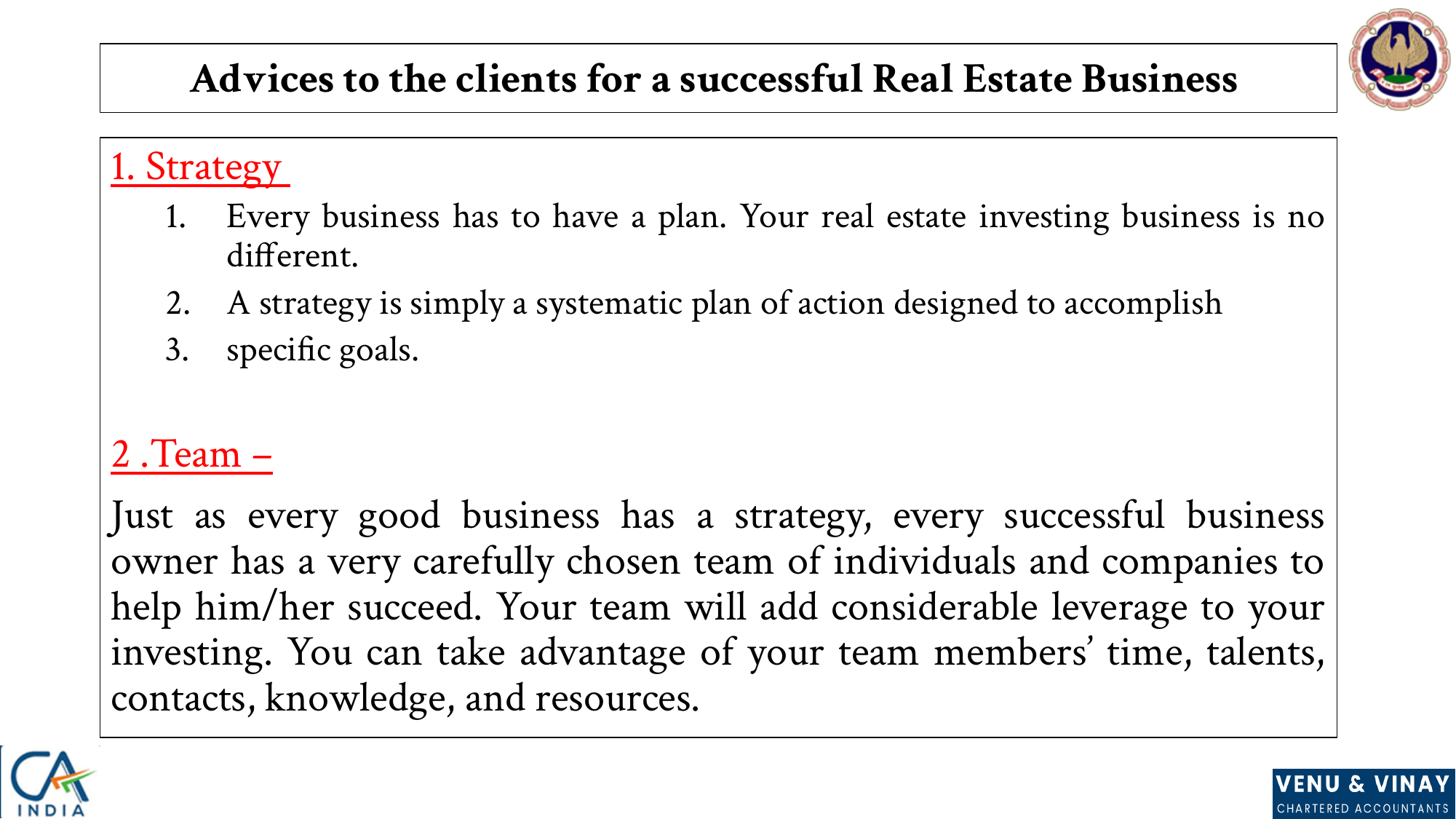

# Advices to the clients for a successful Real Estate Business
1. Strategy
Every business has to have a plan. Your real estate investing business is no different.
A strategy is simply a systematic plan of action designed to accomplish
specific goals.

2 .Team –
Just as every good business has a strategy, every successful business owner has a very carefully chosen team of individuals and companies to help him/her succeed. Your team will add considerable leverage to your investing. You can take advantage of your team members’ time, talents, contacts, knowledge, and resources.